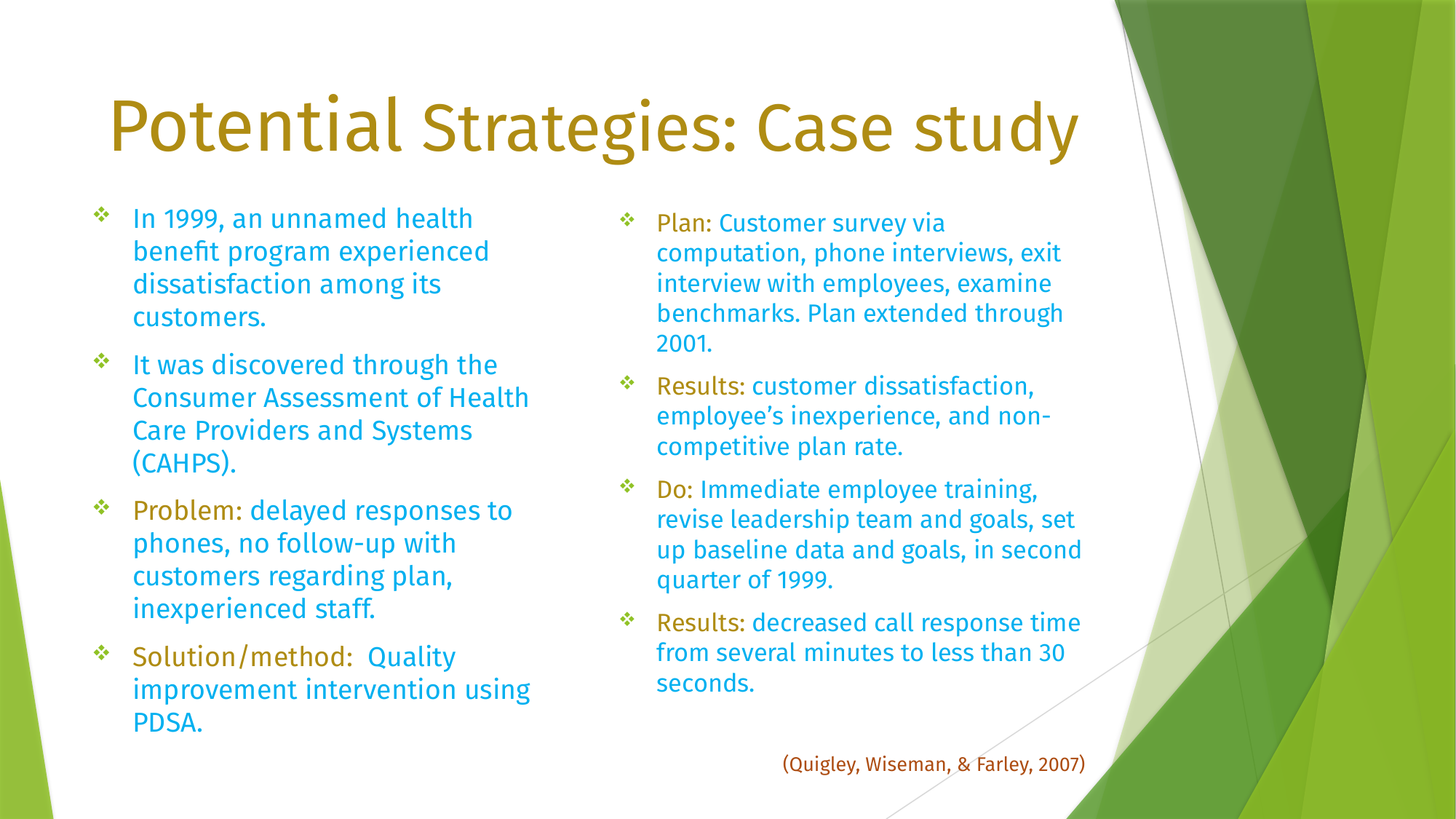

# Potential Strategies: Case study
In 1999, an unnamed health benefit program experienced dissatisfaction among its customers.
It was discovered through the Consumer Assessment of Health Care Providers and Systems (CAHPS).
Problem: delayed responses to phones, no follow-up with customers regarding plan, inexperienced staff.
Solution/method:  Quality improvement intervention using PDSA.
Plan: Customer survey via computation, phone interviews, exit interview with employees, examine benchmarks. Plan extended through 2001.
Results: customer dissatisfaction, employee’s inexperience, and non-competitive plan rate.
Do: Immediate employee training, revise leadership team and goals, set up baseline data and goals, in second quarter of 1999.
Results: decreased call response time from several minutes to less than 30 seconds.

(Quigley, Wiseman, & Farley, 2007)